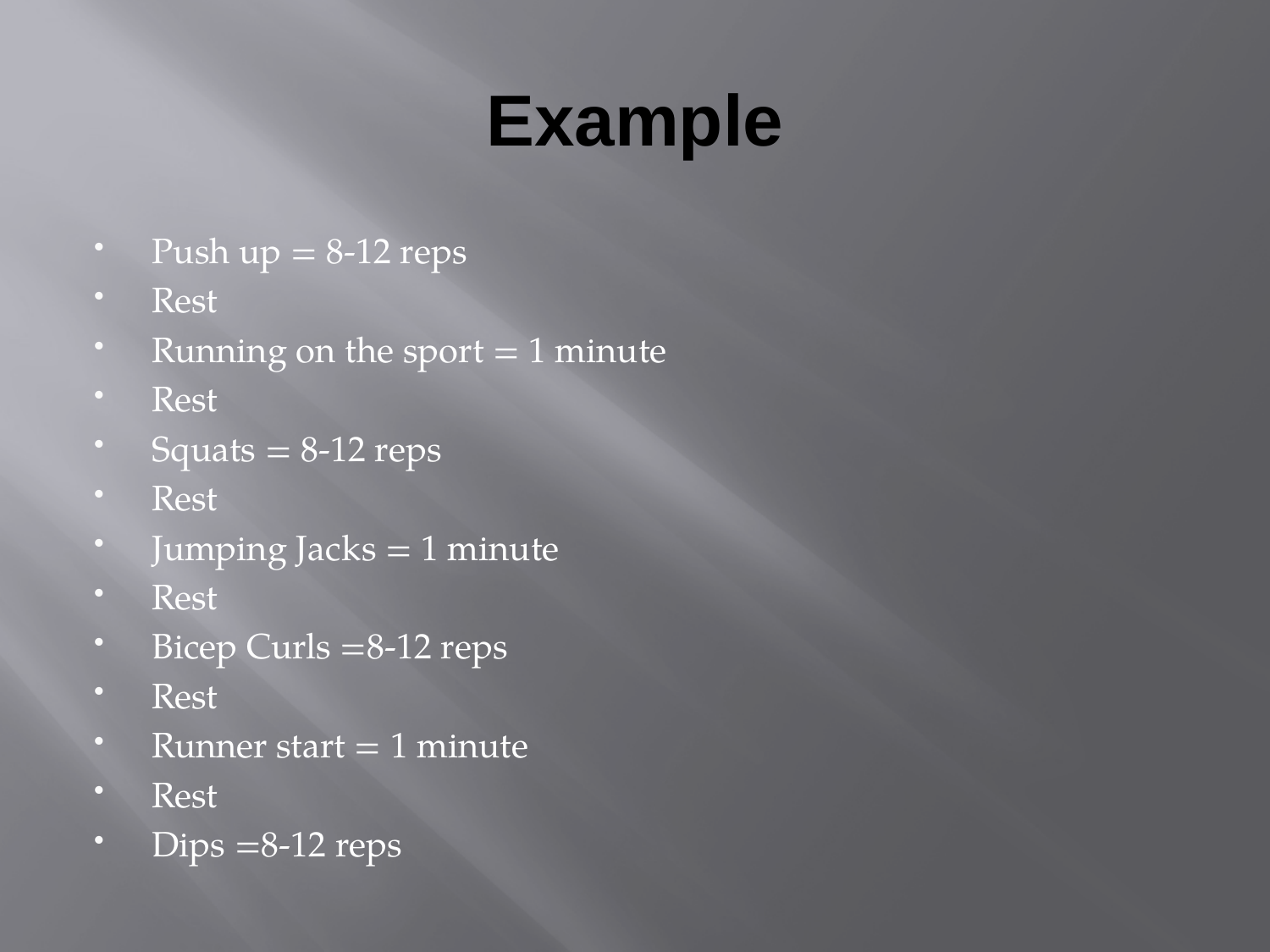

# Example
Push up = 8-12 reps
Rest
Running on the sport = 1 minute
Rest
Squats = 8-12 reps
Rest
Jumping Jacks = 1 minute
Rest
Bicep Curls =8-12 reps
Rest
Runner start = 1 minute
Rest
Dips =8-12 reps